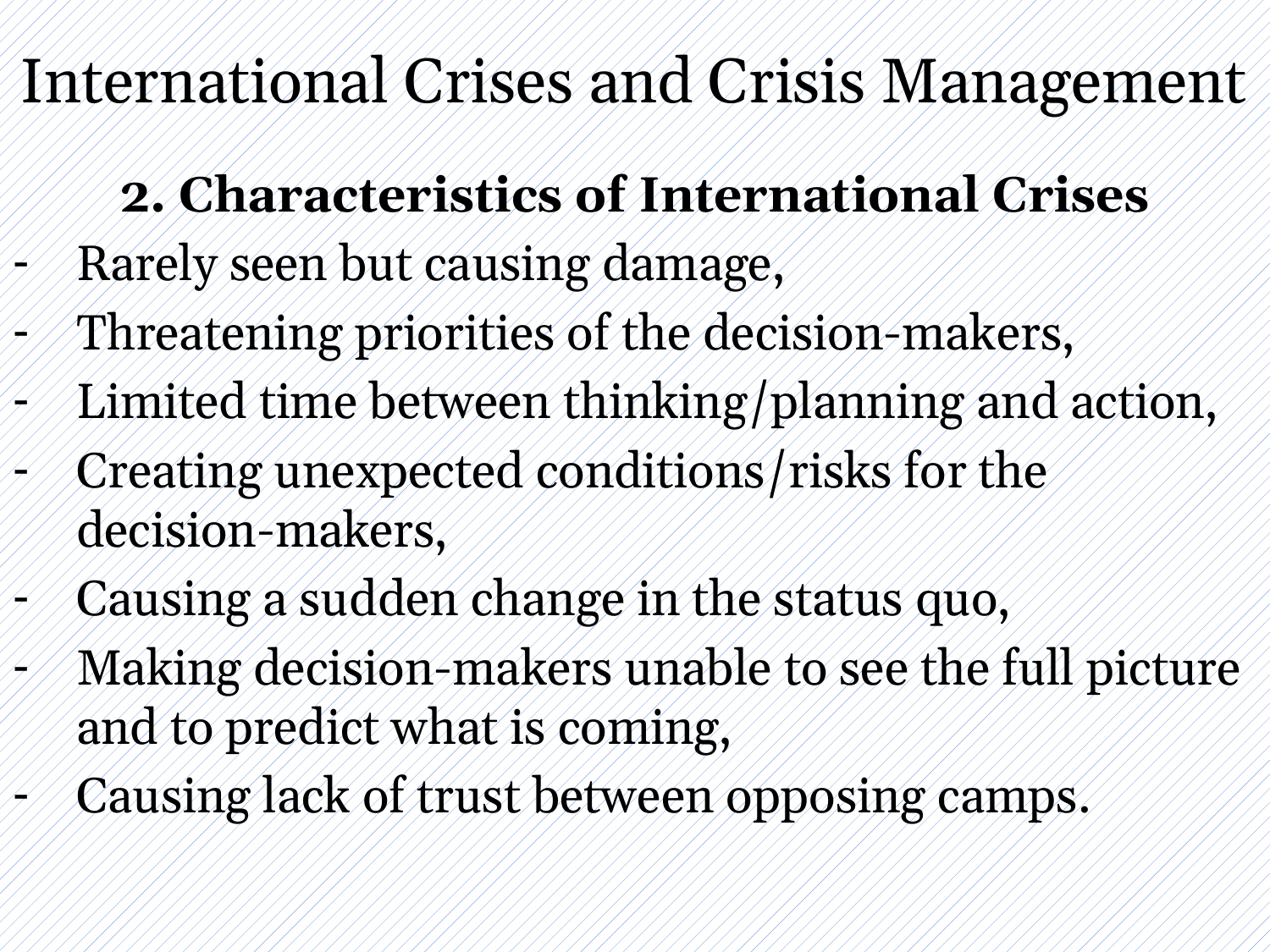

# International Crises and Crisis Management
2. Characteristics of International Crises
Rarely seen but causing damage,
Threatening priorities of the decision-makers,
Limited time between thinking/planning and action,
Creating unexpected conditions/risks for the decision-makers,
Causing a sudden change in the status quo,
Making decision-makers unable to see the full picture and to predict what is coming,
Causing lack of trust between opposing camps.